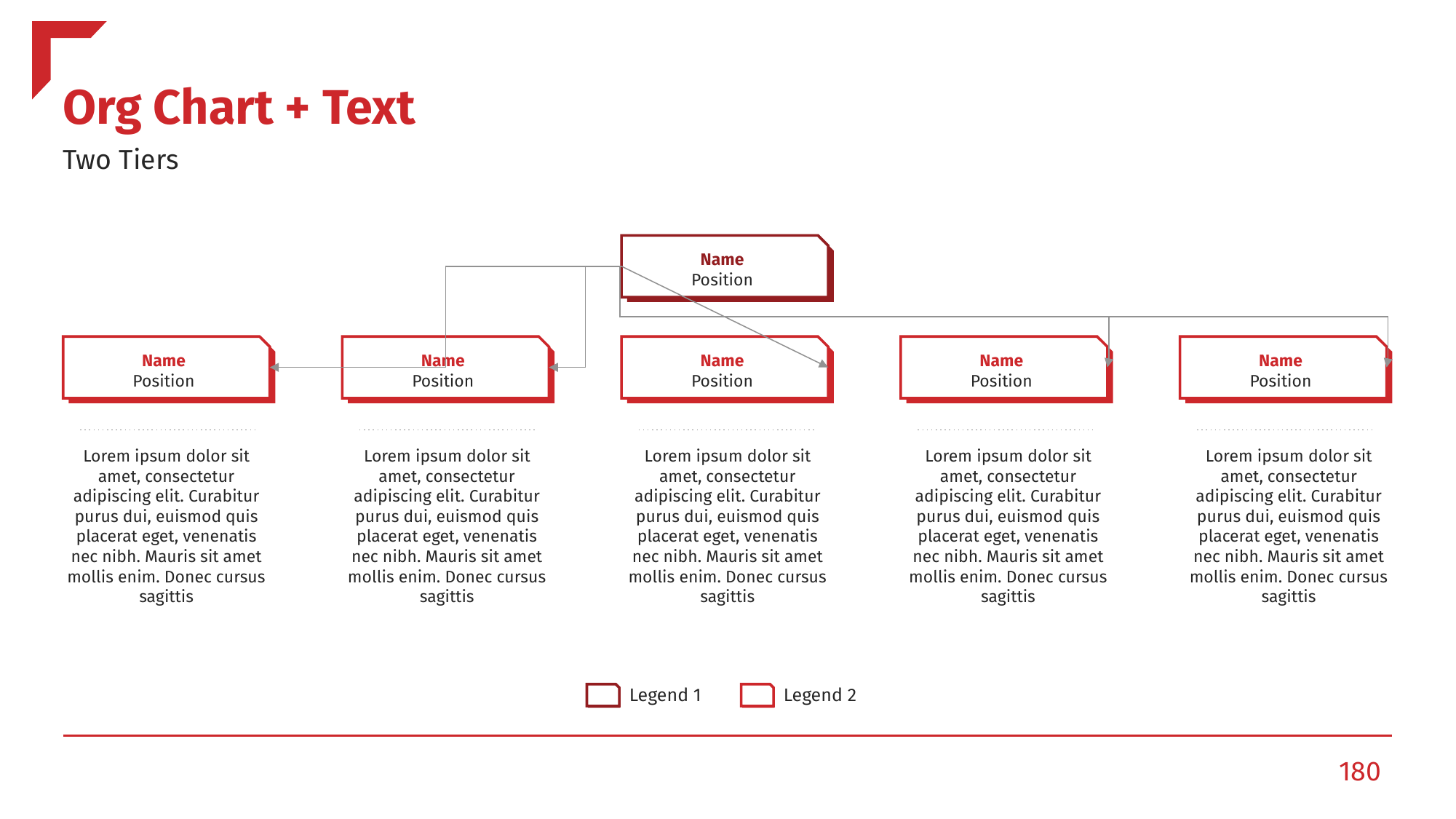

# Org Chart + Text
Two Tiers
Name
Position

Name
Position

Name
Position

Name
Position

Name
Position

Name
Position

Lorem ipsum dolor sit amet, consectetur adipiscing elit. Curabitur purus dui, euismod quis placerat eget, venenatis nec nibh. Mauris sit amet mollis enim. Donec cursus sagittis
Lorem ipsum dolor sit amet, consectetur adipiscing elit. Curabitur purus dui, euismod quis placerat eget, venenatis nec nibh. Mauris sit amet mollis enim. Donec cursus sagittis
Lorem ipsum dolor sit amet, consectetur adipiscing elit. Curabitur purus dui, euismod quis placerat eget, venenatis nec nibh. Mauris sit amet mollis enim. Donec cursus sagittis
Lorem ipsum dolor sit amet, consectetur adipiscing elit. Curabitur purus dui, euismod quis placerat eget, venenatis nec nibh. Mauris sit amet mollis enim. Donec cursus sagittis
Lorem ipsum dolor sit amet, consectetur adipiscing elit. Curabitur purus dui, euismod quis placerat eget, venenatis nec nibh. Mauris sit amet mollis enim. Donec cursus sagittis
Legend 1

Legend 2

180